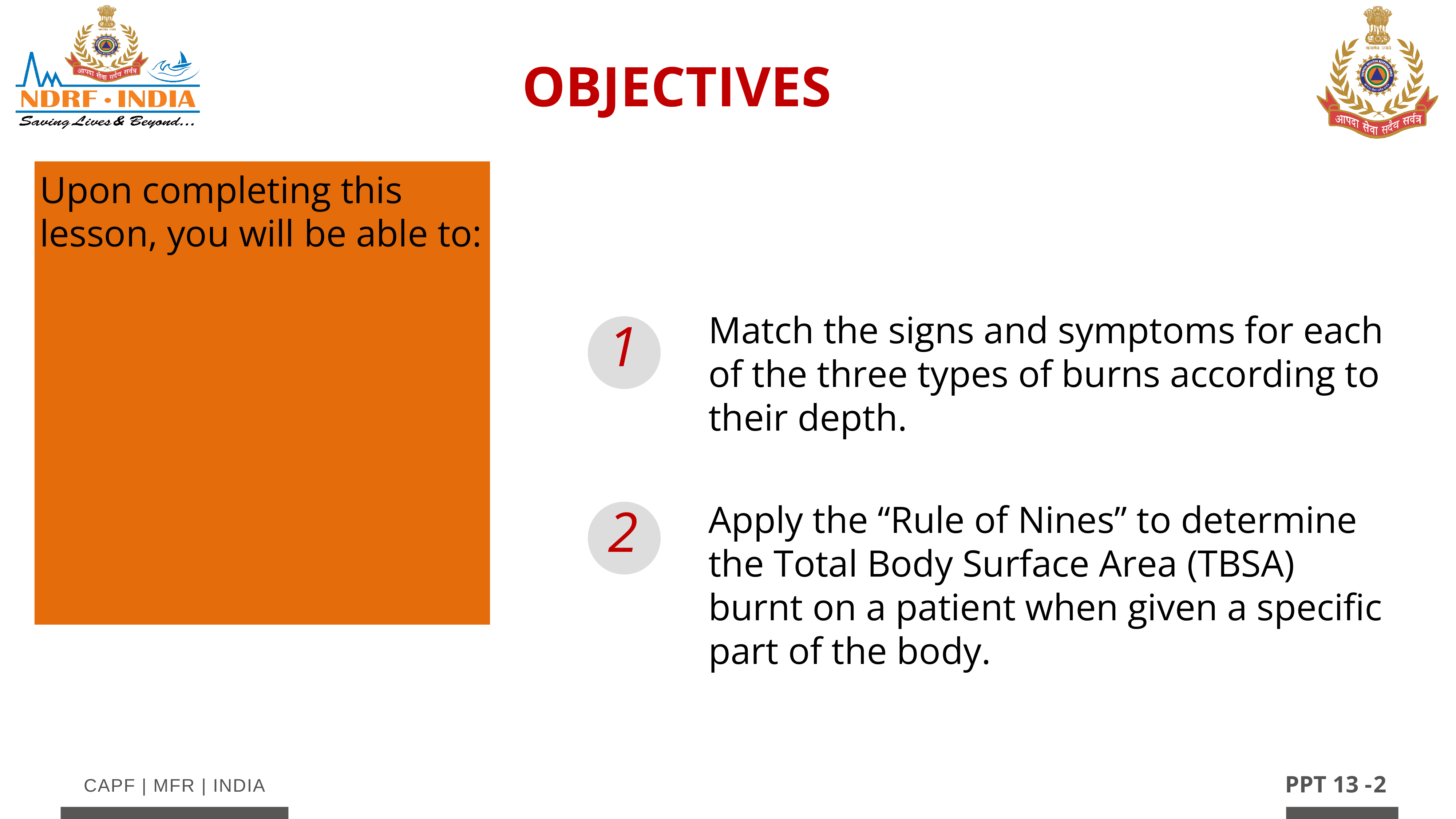

OBJECTIVES
Upon completing this lesson, you will be able to:
Match the signs and symptoms for each of the three types of burns according to their depth.

Apply the “Rule of Nines” to determine the Total Body Surface Area (TBSA) burnt on a patient when given a specific part of the body.
1

2

2